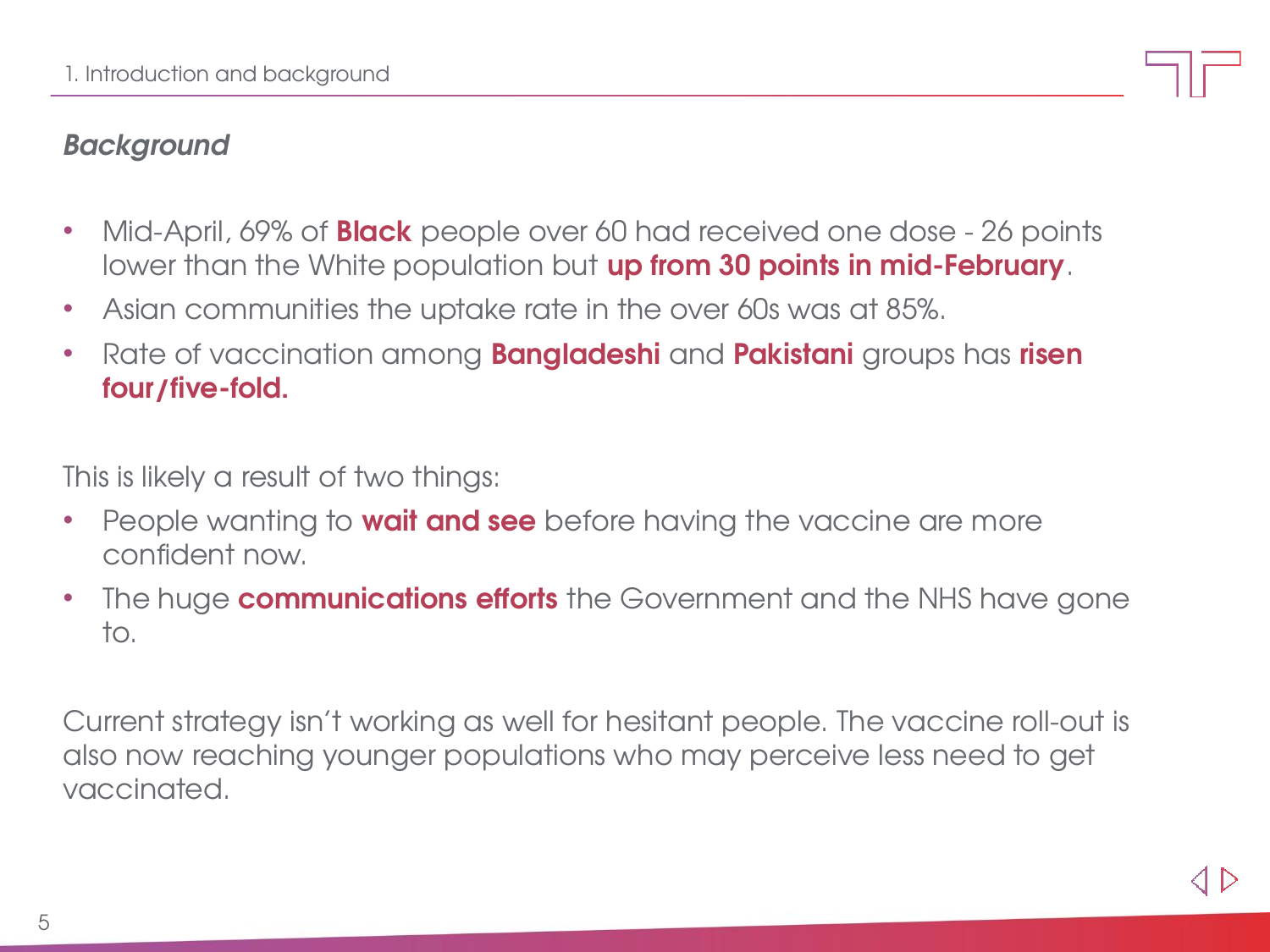

# 1. Introduction and background
Background
Mid-April, 69% of Black people over 60 had received one dose - 26 points lower than the White population but up from 30 points in mid-February.
Asian communities the uptake rate in the over 60s was at 85%.
Rate of vaccination among Bangladeshi and Pakistani groups has risen four/five-fold.

This is likely a result of two things:
People wanting to wait and see before having the vaccine are more confident now.
The huge communications efforts the Government and the NHS have gone to.

Current strategy isn’t working as well for hesitant people. The vaccine roll-out is also now reaching younger populations who may perceive less need to get vaccinated.
5